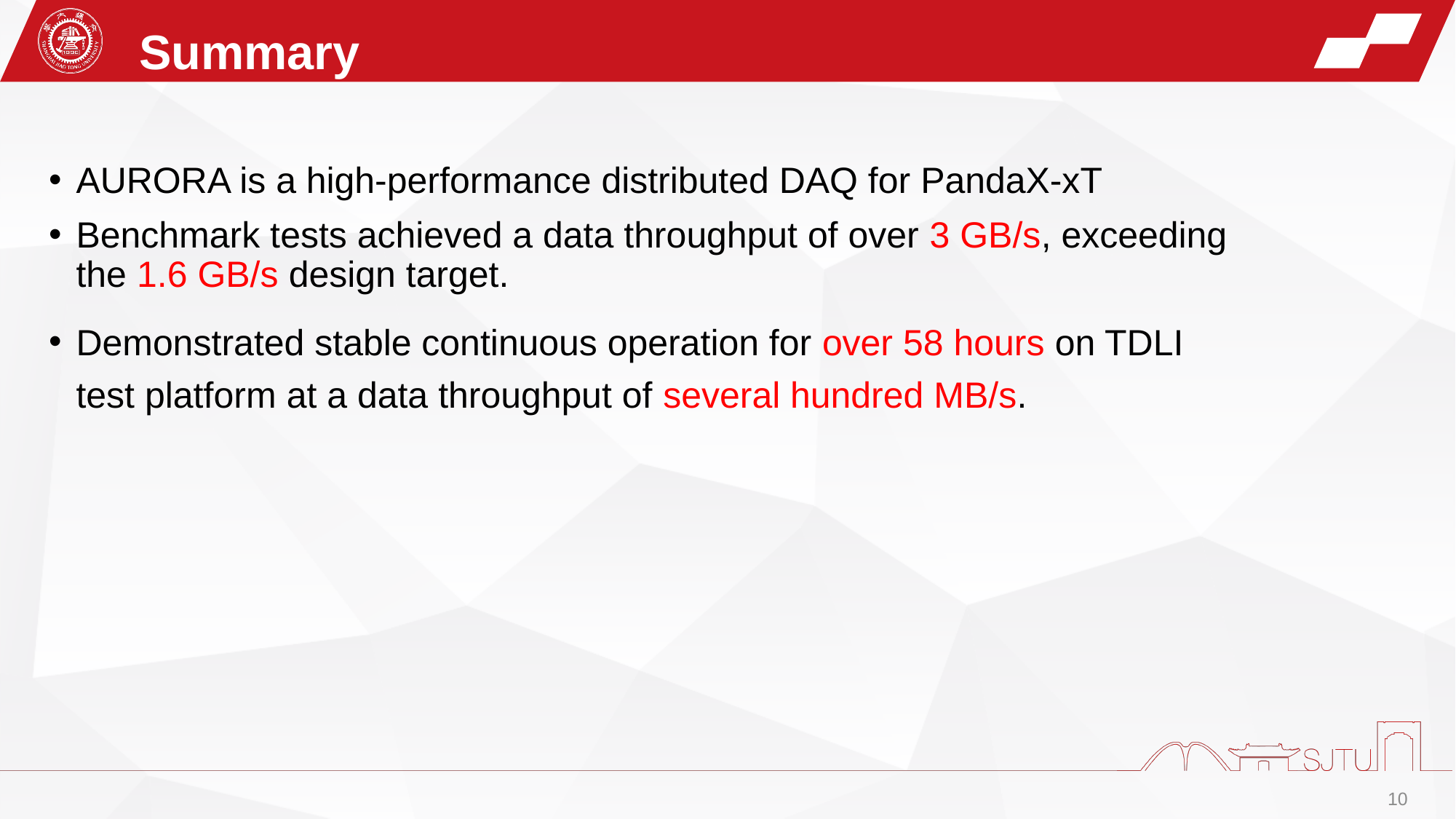

Summary
AURORA is a high-performance distributed DAQ for PandaX-xT
Benchmark tests achieved a data throughput of over 3 GB/s, exceeding the 1.6 GB/s design target.
Demonstrated stable continuous operation for over 58 hours on TDLI test platform at a data throughput of several hundred MB/s.

10